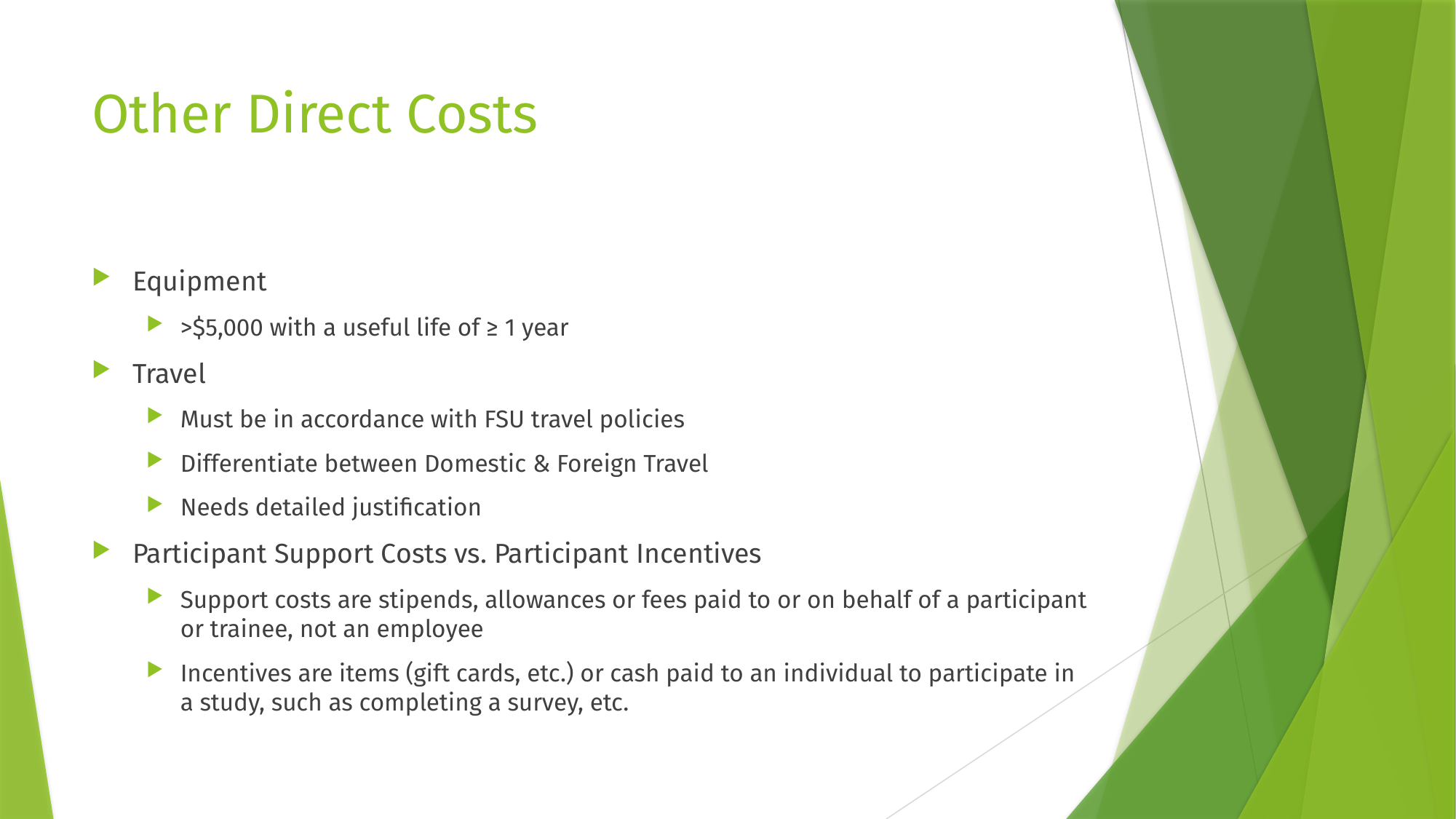

# Other Direct Costs
Equipment
>$5,000 with a useful life of ≥ 1 year
Travel
Must be in accordance with FSU travel policies
Differentiate between Domestic & Foreign Travel
Needs detailed justification
Participant Support Costs vs. Participant Incentives
Support costs are stipends, allowances or fees paid to or on behalf of a participant or trainee, not an employee
Incentives are items (gift cards, etc.) or cash paid to an individual to participate in a study, such as completing a survey, etc.